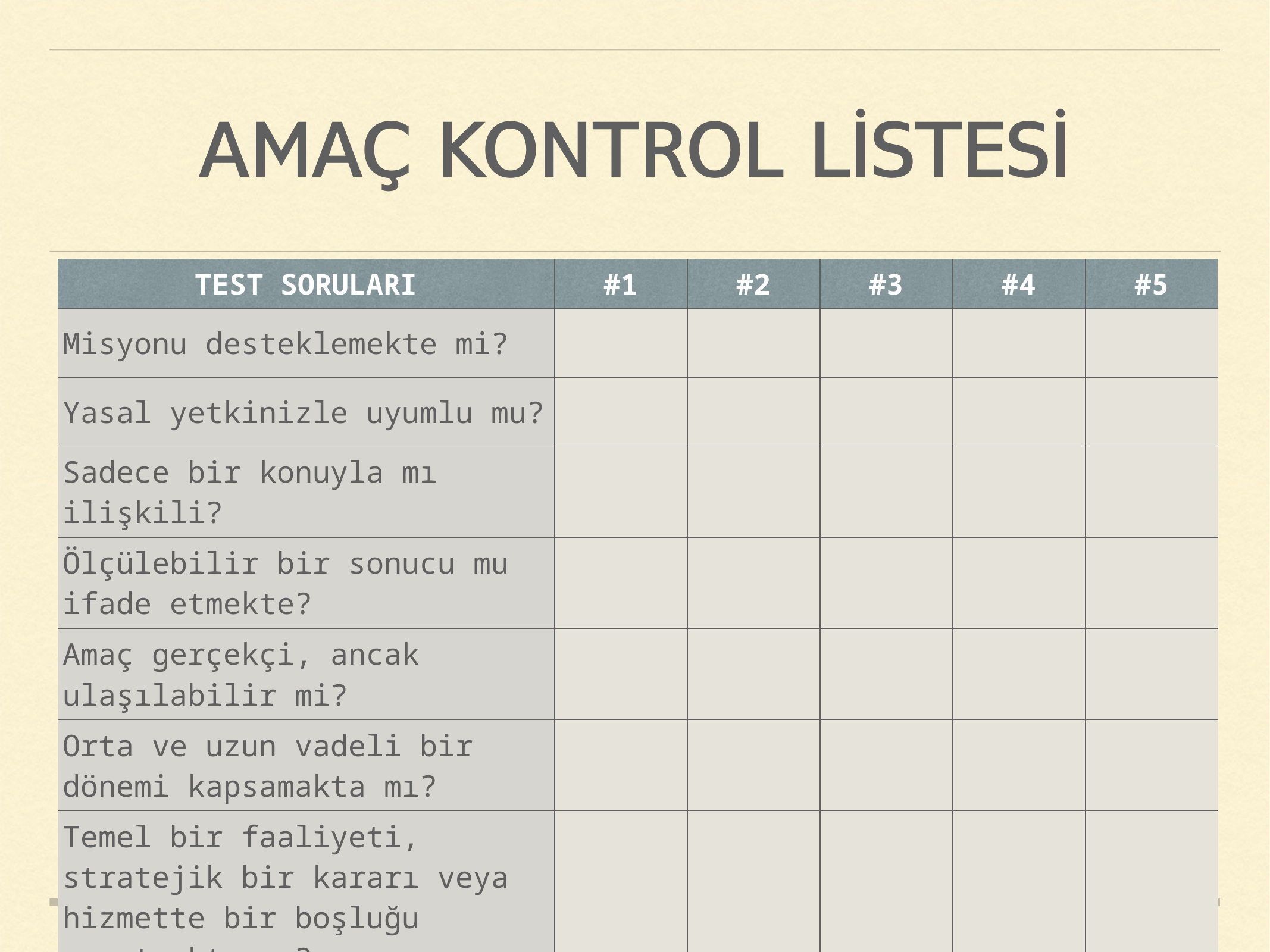

# AMAÇ KONTROL LİSTESİ
| TEST SORULARI | #1 | #2 | #3 | #4 | #5 |
| --- | --- | --- | --- | --- | --- |
| Misyonu desteklemekte mi? |  |  |  |  |  |
| Yasal yetkinizle uyumlu mu? |  |  |  |  |  |
| Sadece bir konuyla mı ilişkili? |  |  |  |  |  |
| Ölçülebilir bir sonucu mu ifade etmekte? |  |  |  |  |  |
| Amaç gerçekçi, ancak ulaşılabilir mi? |  |  |  |  |  |
| Orta ve uzun vadeli bir dönemi kapsamakta mı? |  |  |  |  |  |
| Temel bir faaliyeti, stratejik bir kararı veya hizmette bir boşluğu yanstmakta mı? |  |  |  |  |  |